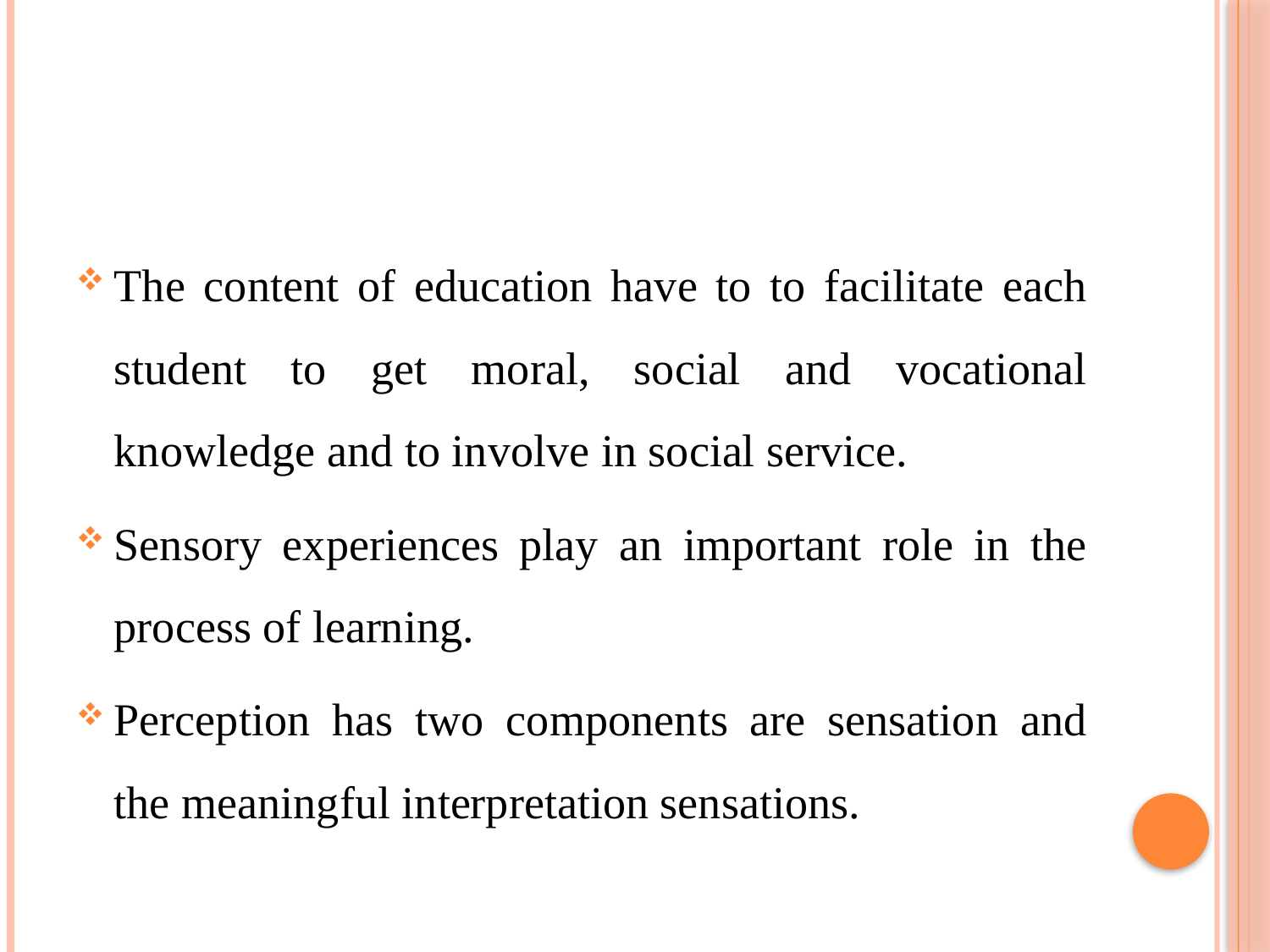

The content of education have to to facilitate each student to get moral, social and vocational knowledge and to involve in social service.
Sensory experiences play an important role in the process of learning.
Perception has two components are sensation and the meaningful interpretation sensations.